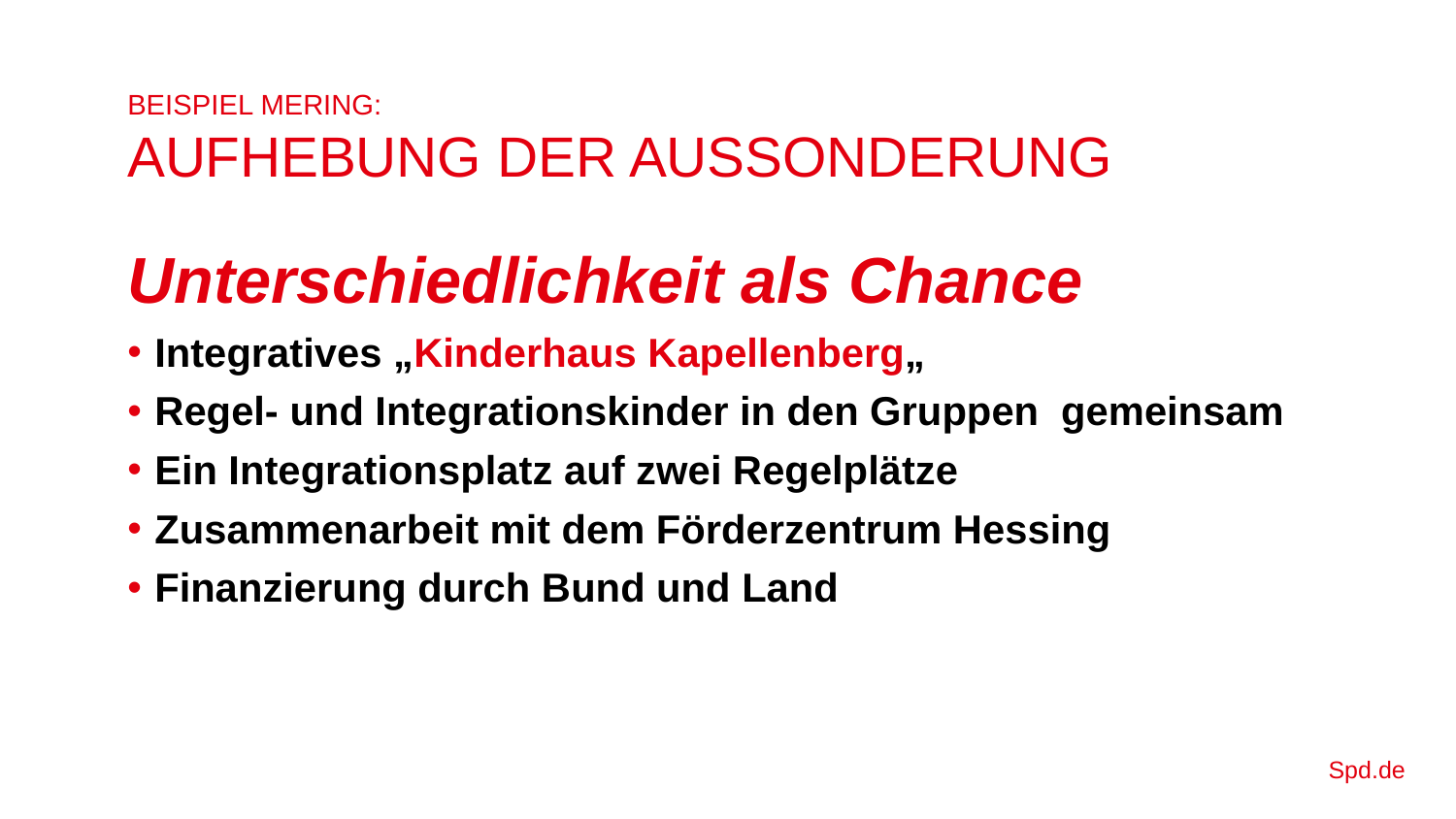

# Beispiel mering: Aufhebung der Aussonderung
Unterschiedlichkeit als Chance
Integratives „Kinderhaus Kapellenberg„
Regel- und Integrationskinder in den Gruppen  gemeinsam
Ein Integrationsplatz auf zwei Regelplätze
Zusammenarbeit mit dem Förderzentrum Hessing
Finanzierung durch Bund und Land

Spd.de